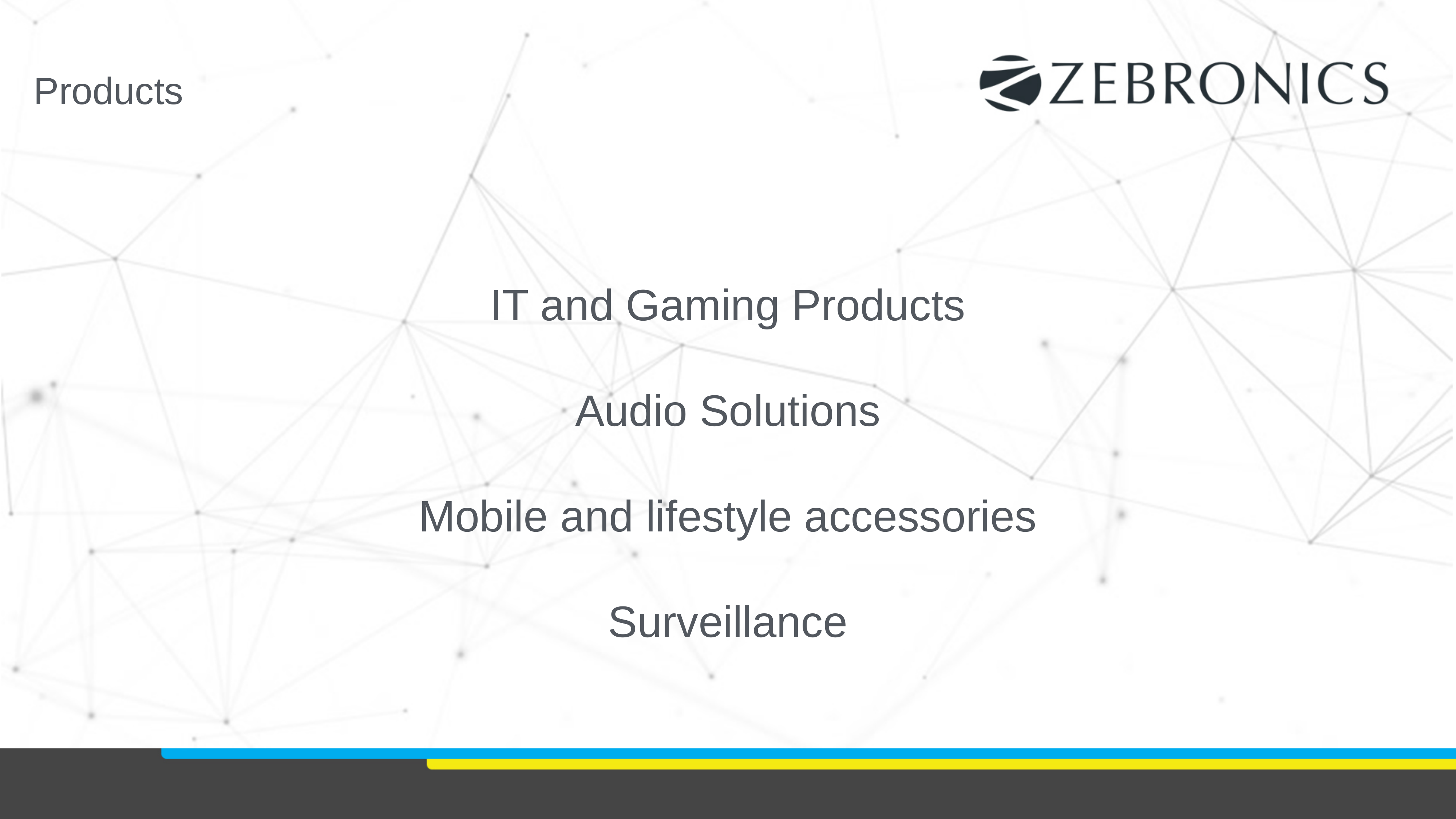

Products
IT and Gaming Products

Audio Solutions

Mobile and lifestyle accessories

Surveillance